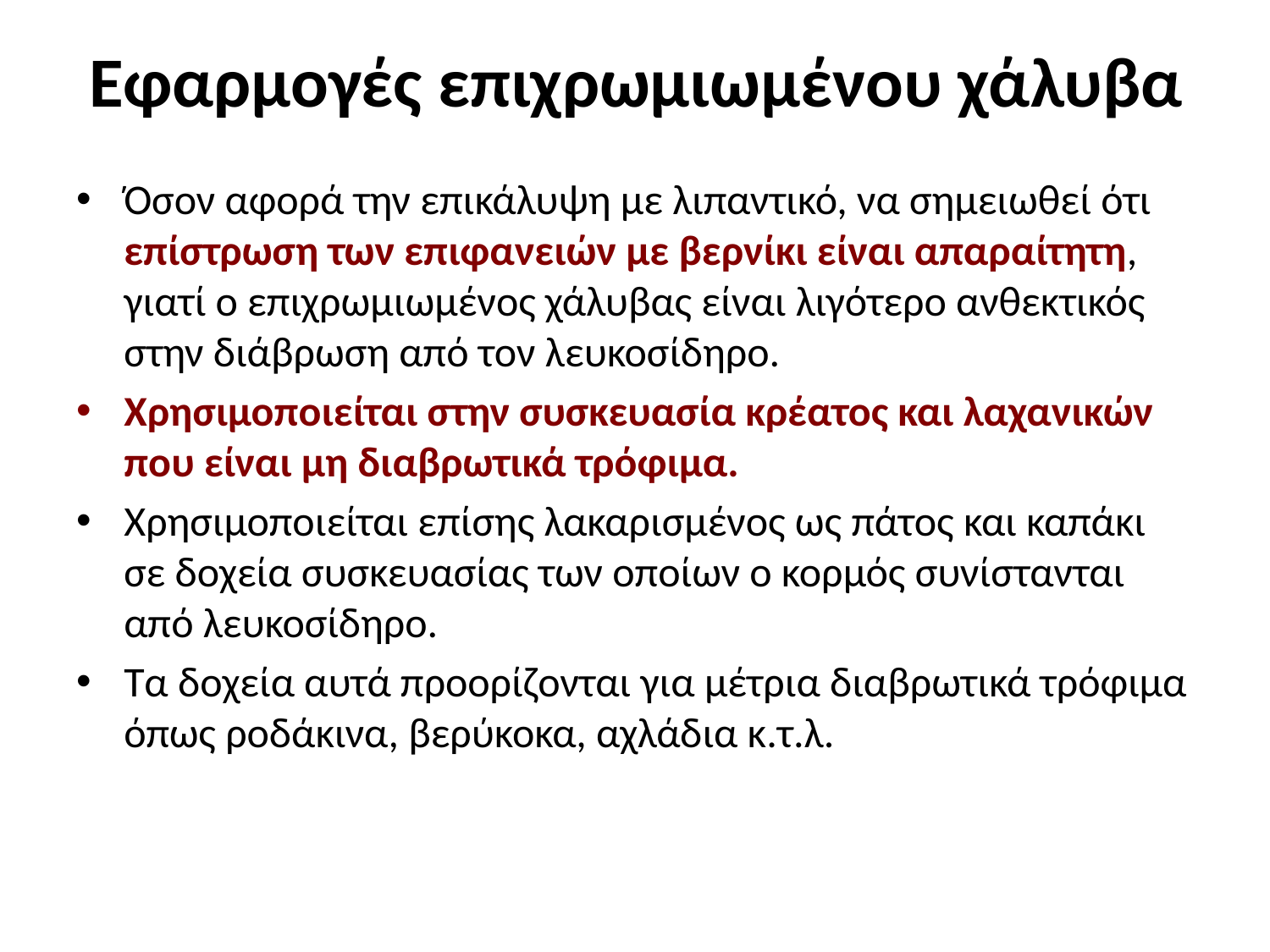

# Εφαρμογές επιχρωμιωμένου χάλυβα
Όσον αφορά την επικάλυψη με λιπαντικό, να σημειωθεί ότι  επίστρωση των επιφανειών με βερνίκι είναι απαραίτητη, γιατί ο επιχρωμιωμένος χάλυβας είναι λιγότερο ανθεκτικός στην διάβρωση από τον λευκοσίδηρο.
Χρησιμοποιείται στην συσκευασία κρέατος και λαχανικών που είναι μη διαβρωτικά τρόφιμα.
Χρησιμοποιείται επίσης λακαρισμένος ως πάτος και καπάκι σε δοχεία συσκευασίας των οποίων ο κορμός συνίστανται από λευκοσίδηρο.
Τα δοχεία αυτά προορίζονται για μέτρια διαβρωτικά τρόφιμα όπως ροδάκινα, βερύκοκα, αχλάδια κ.τ.λ.